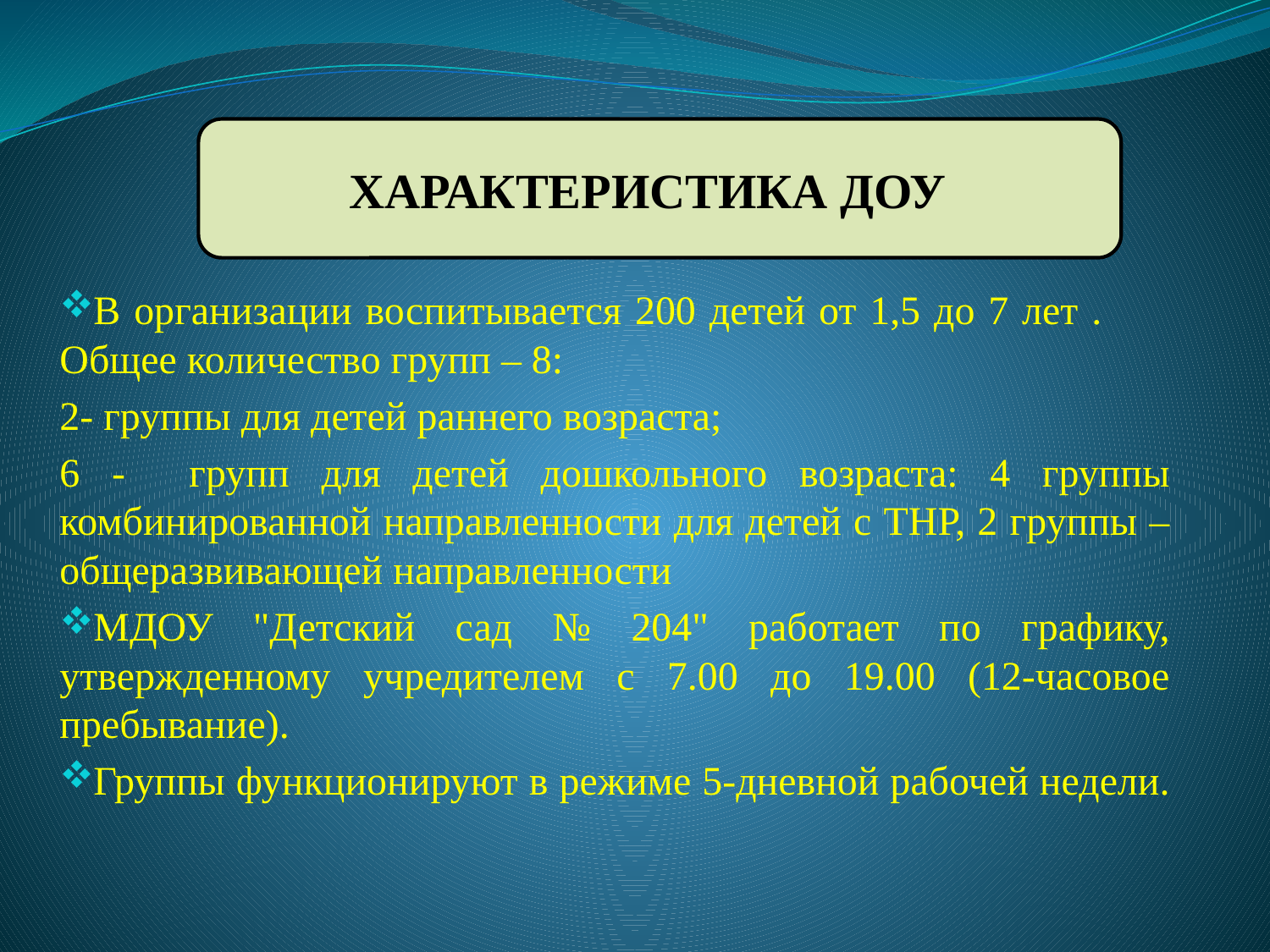

# ХАРАКТЕРИСТИКА ДОУ

В организации воспитывается 200 детей от 1,5 до 7 лет .      Общее количество групп – 8:
2- группы для детей раннего возраста;
6 -  групп для детей дошкольного возраста: 4 группы комбинированной направленности для детей с ТНР, 2 группы – общеразвивающей направленности
МДОУ "Детский сад № 204" работает по графику, утвержденному учредителем с 7.00 до 19.00 (12-часовое пребывание).
Группы функционируют в режиме 5-дневной рабочей недели.